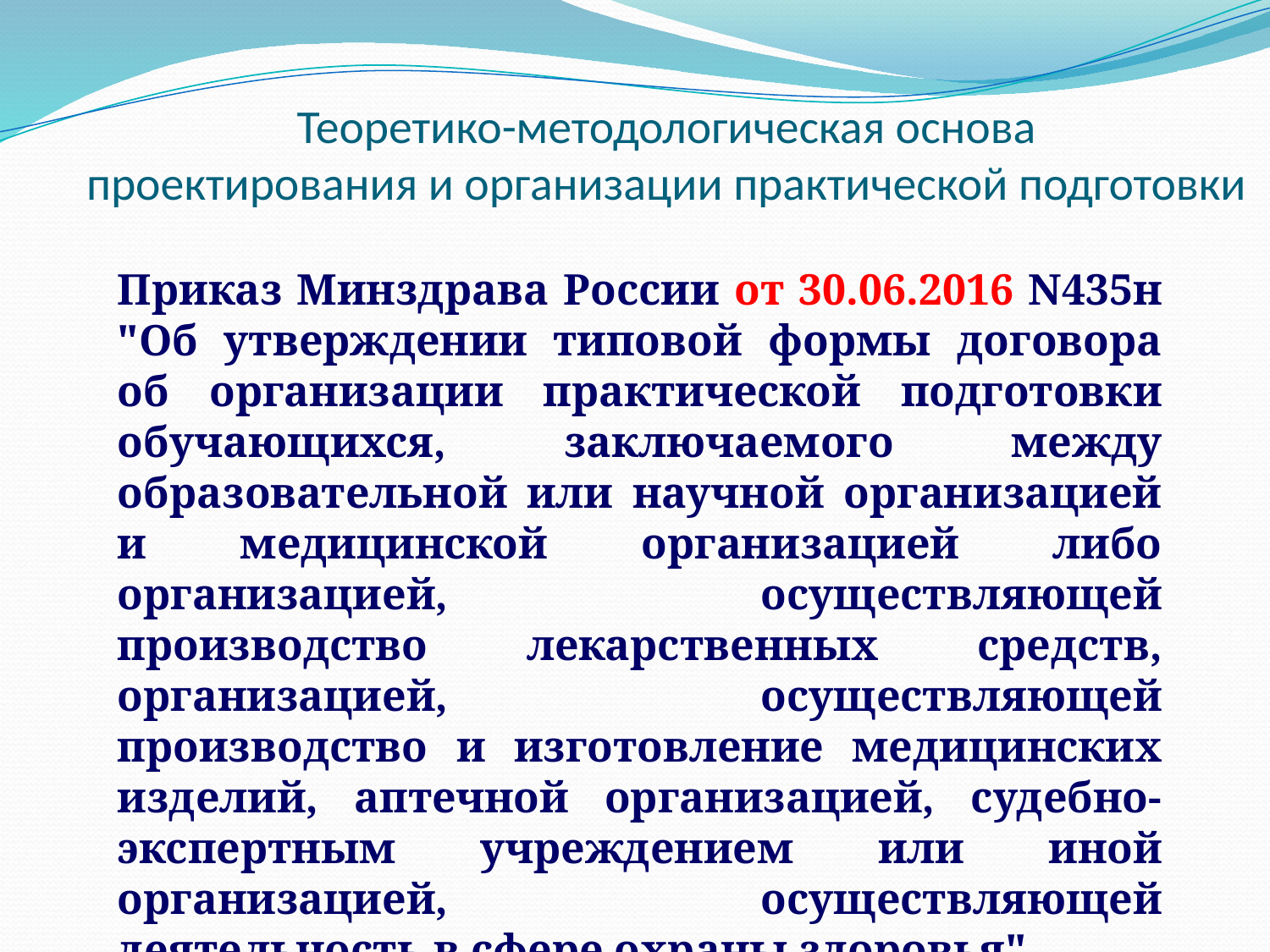

# Теоретико-методологическая основа проектирования и организации практической подготовки
Приказ Минздрава России от 30.06.2016 N435н "Об утверждении типовой формы договора об организации практической подготовки обучающихся, заключаемого между образовательной или научной организацией и медицинской организацией либо организацией, осуществляющей производство лекарственных средств, организацией, осуществляющей производство и изготовление медицинских изделий, аптечной организацией, судебно-экспертным учреждением или иной организацией, осуществляющей деятельность в сфере охраны здоровья"